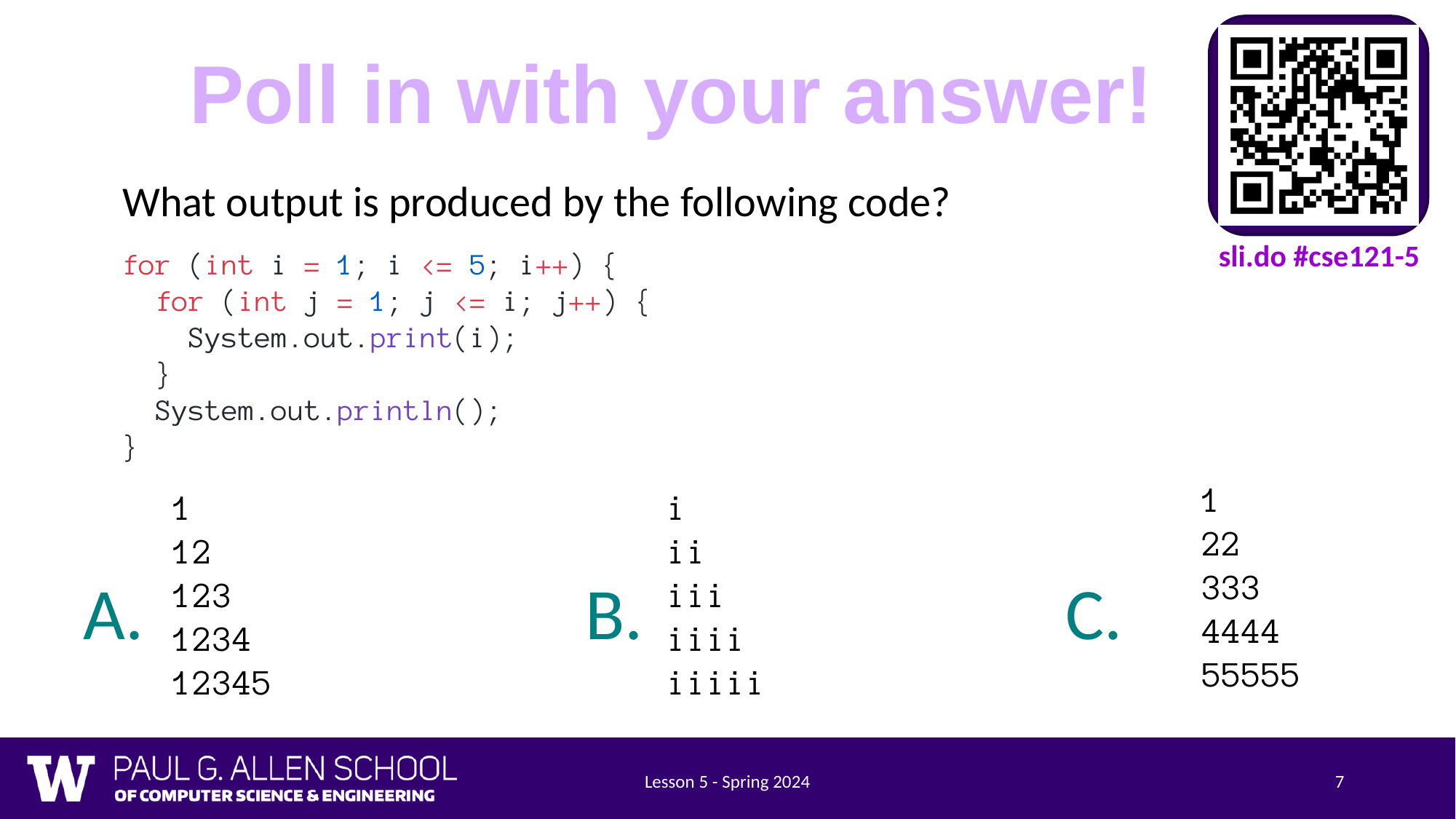

What output is produced by the following code?
for (int i = 1; i <= 5; i++) {
  for (int j = 1; j <= i; j++) {
    System.out.print(i);
  }
  System.out.println();
}
1
22
333
4444
55555
i
ii
iii
iiii
iiiii
1
12
123
1234
12345
A. 				    B. 				C.
Lesson 5 - Spring 2024
7